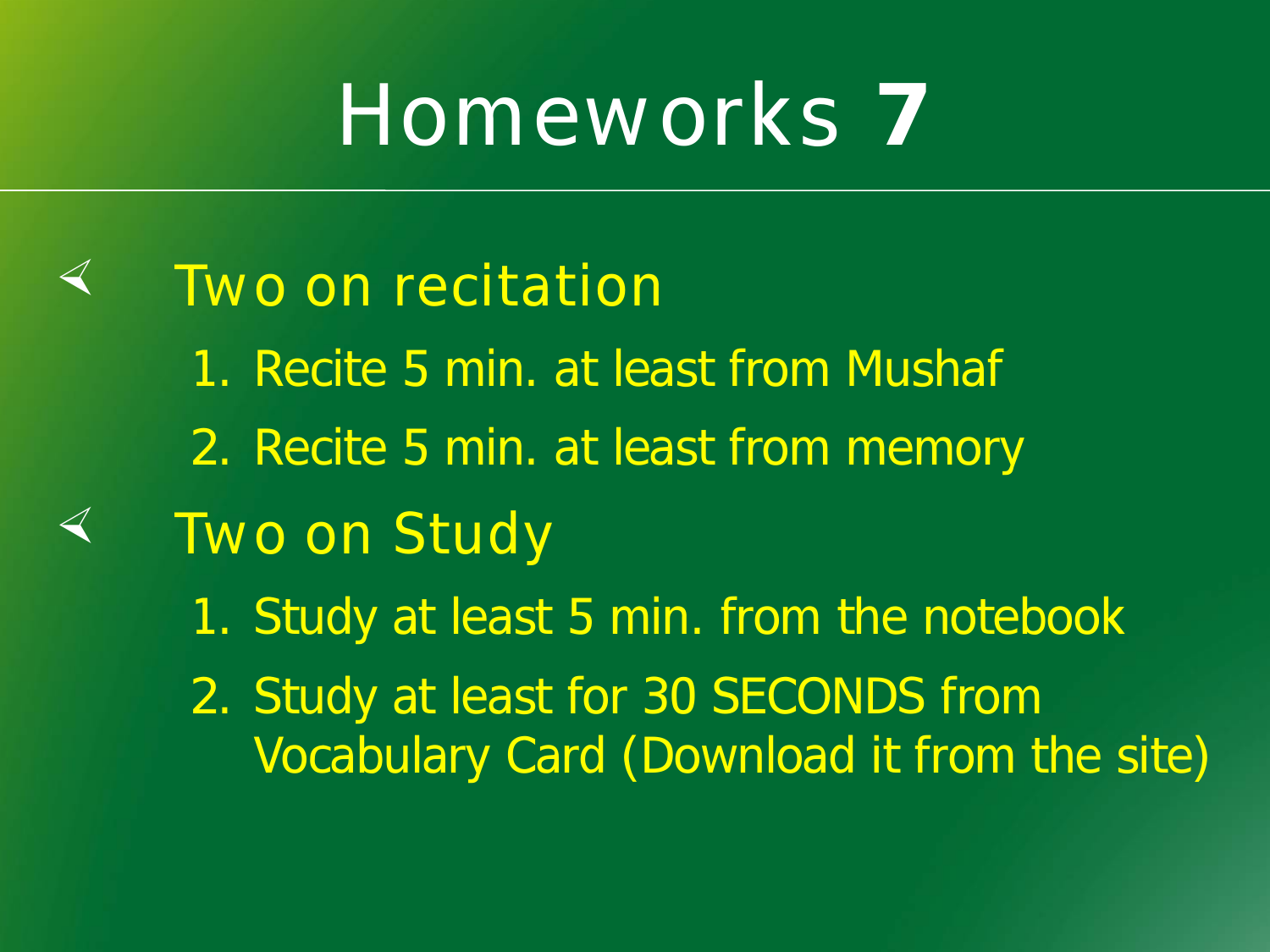

# 7 Homeworks

Two on recitation
Recite 5 min. at least from Mushaf
Recite 5 min. at least from memory
Two on Study
Study at least 5 min. from the notebook
Study at least for 30 SECONDS from Vocabulary Card (Download it from the site)